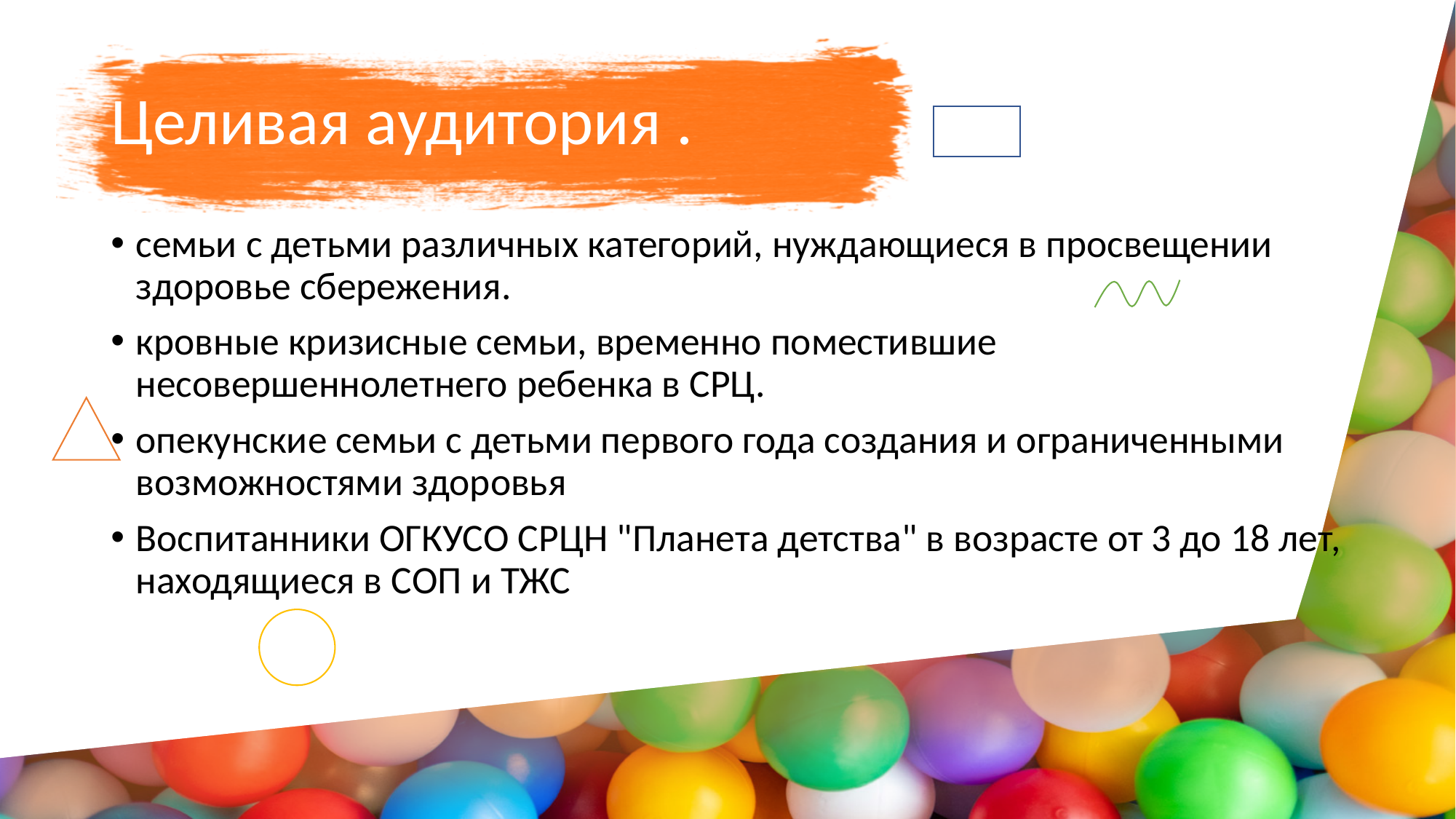

# Целивая аудитория .
семьи с детьми различных категорий, нуждающиеся в просвещении здоровье сбережения.
кровные кризисные семьи, временно поместившие несовершеннолетнего ребенка в СРЦ.
опекунские семьи с детьми первого года создания и ограниченными возможностями здоровья
Воспитанники ОГКУСО СРЦН "Планета детства" в возрасте от 3 до 18 лет, находящиеся в СОП и ТЖС